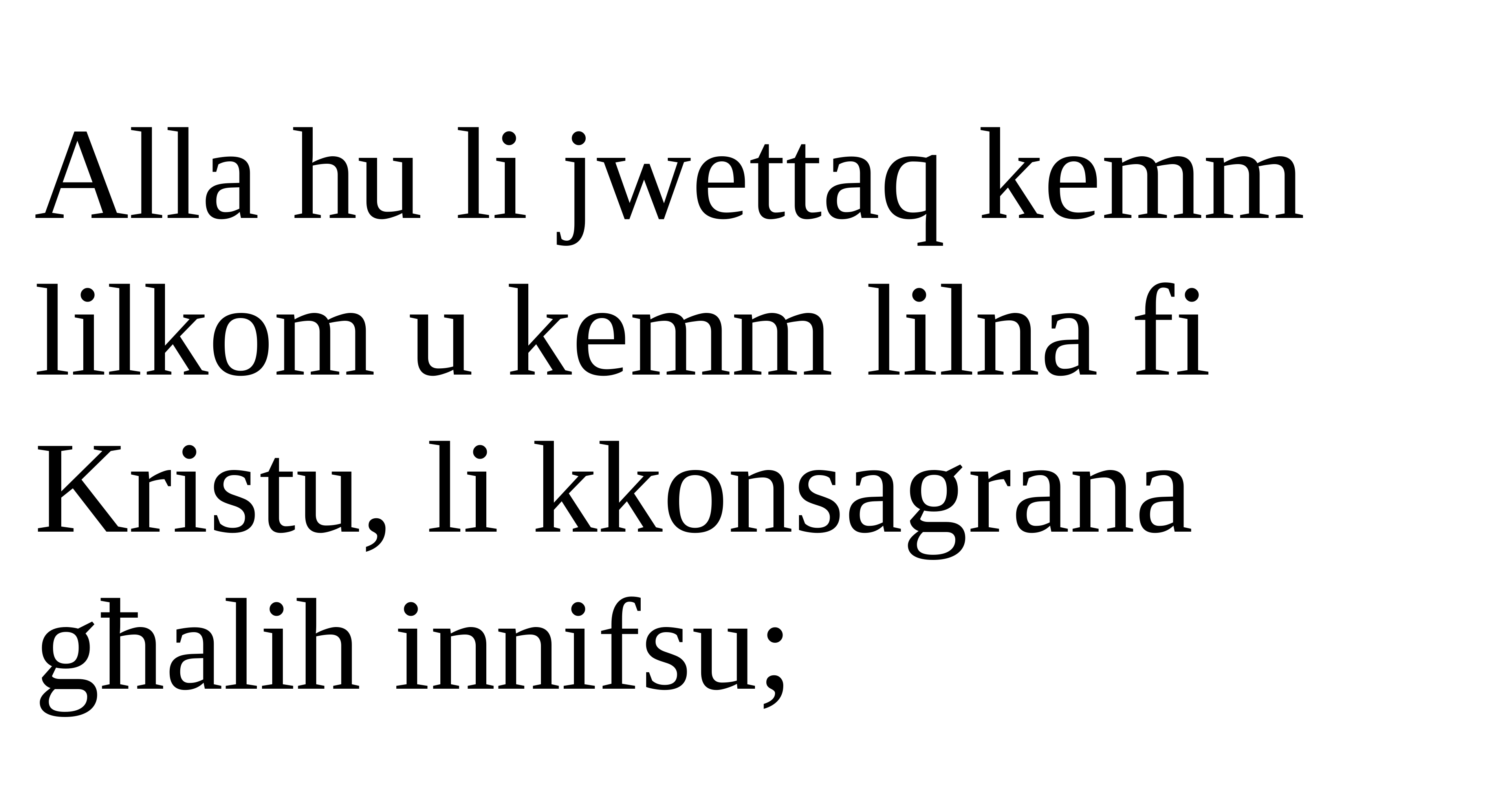

Alla hu li jwettaq kemm lilkom u kemm lilna fi Kristu, li kkonsagrana għalih innifsu;